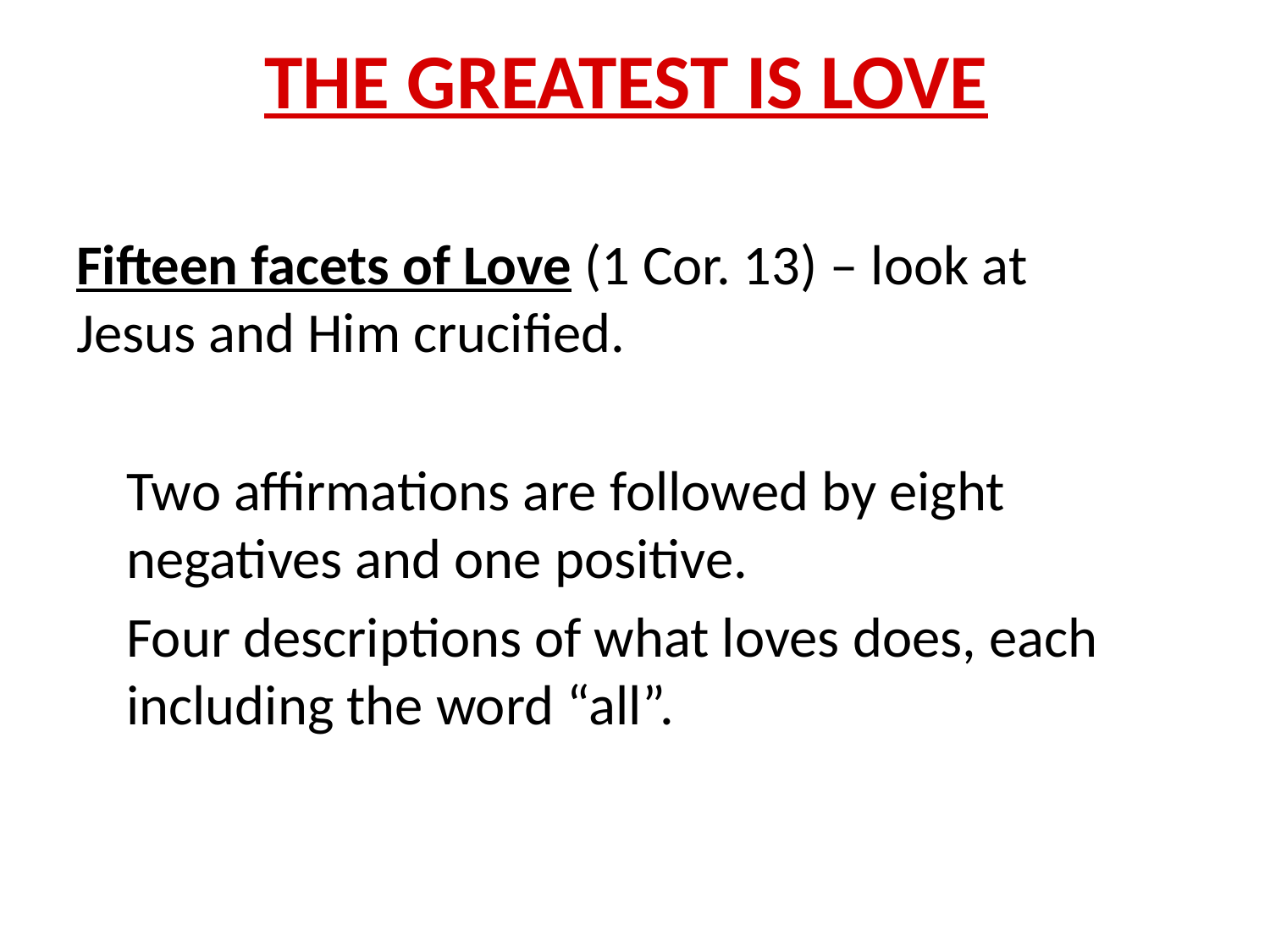

# THE GREATEST IS LOVE
Fifteen facets of Love (1 Cor. 13) – look at Jesus and Him crucified.

Two affirmations are followed by eight negatives and one positive.
Four descriptions of what loves does, each including the word “all”.